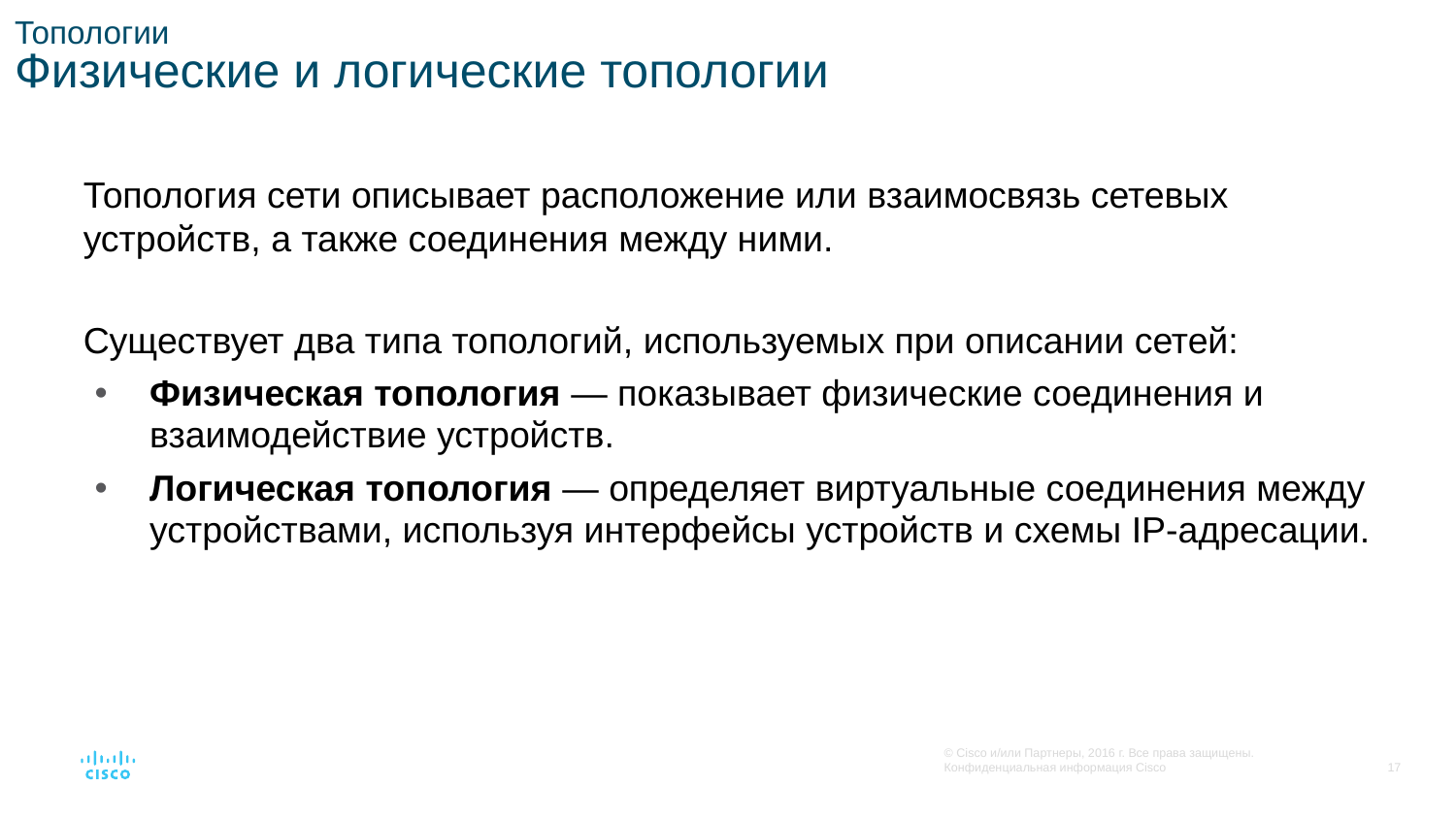

# Топологии Физические и логические топологии
Топология сети описывает расположение или взаимосвязь сетевых устройств, а также соединения между ними.

Существует два типа топологий, используемых при описании сетей:
Физическая топология — показывает физические соединения и взаимодействие устройств.
Логическая топология — определяет виртуальные соединения между устройствами, используя интерфейсы устройств и схемы IP-адресации.